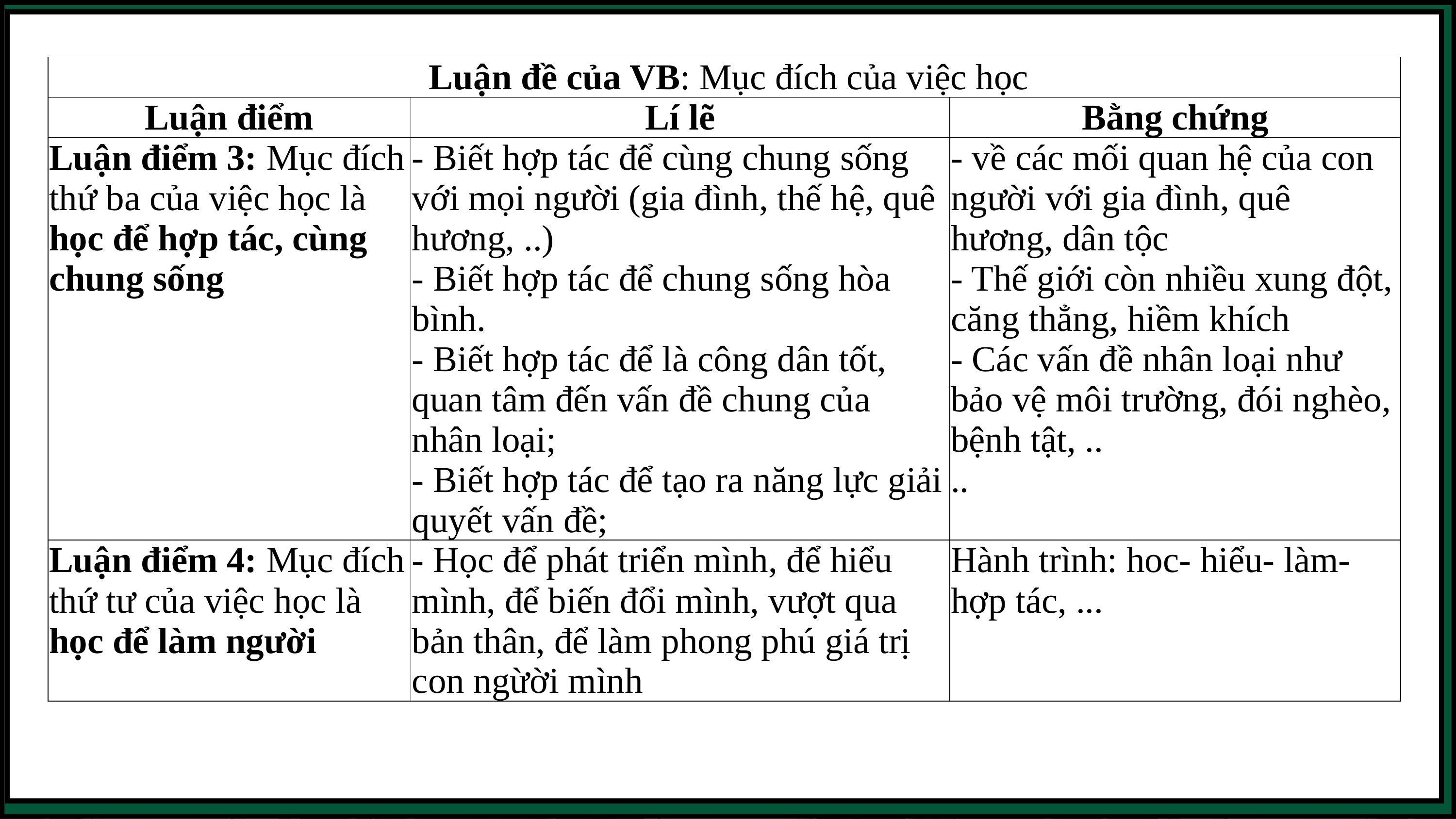

| Luận đề của VB: Mục đích của việc học |  |  |
| --- | --- | --- |
| Luận điểm | Lí lẽ | Bằng chứng |
| Luận điểm 3: Mục đích thứ ba của việc học là học để hợp tác, cùng chung sống | - Biết hợp tác để cùng chung sống với mọi người (gia đình, thế hệ, quê hương, ..) - Biết hợp tác để chung sống hòa bình. - Biết hợp tác để là công dân tốt, quan tâm đến vấn đề chung của nhân loại; - Biết hợp tác để tạo ra năng lực giải quyết vấn đề; | - về các mối quan hệ của con người với gia đình, quê hương, dân tộc - Thế giới còn nhiều xung đột, căng thẳng, hiềm khích - Các vấn đề nhân loại như bảo vệ môi trường, đói nghèo, bệnh tật, .. .. |
| Luận điểm 4: Mục đích thứ tư của việc học là học để làm người | - Học để phát triển mình, để hiểu mình, để biến đổi mình, vượt qua bản thân, để làm phong phú giá trị con ngừời mình | Hành trình: hoc- hiểu- làm- hợp tác, ... |